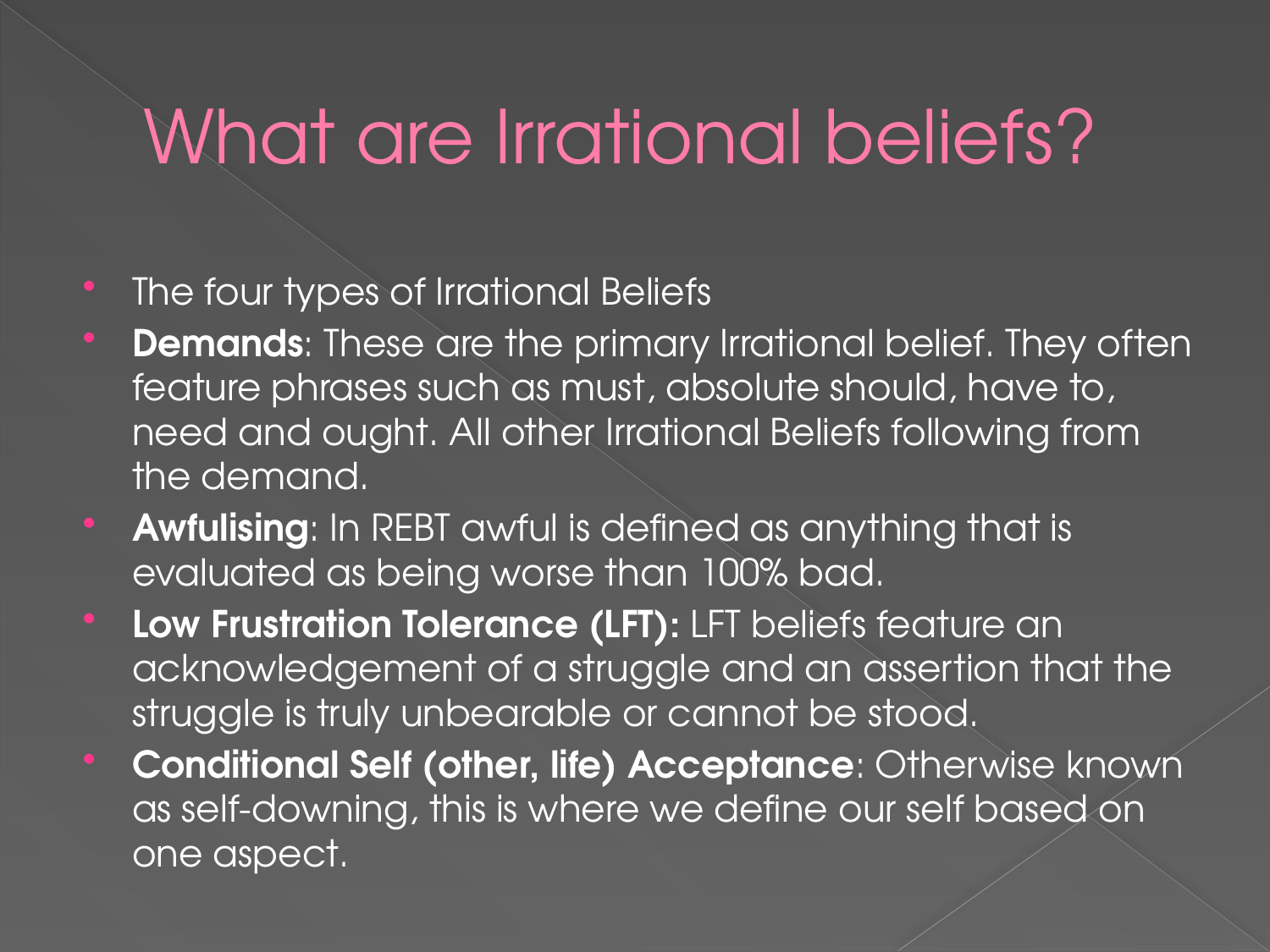

# What are Irrational beliefs?
The four types of Irrational Beliefs
Demands: These are the primary Irrational belief. They often feature phrases such as must, absolute should, have to, need and ought. All other Irrational Beliefs following from the demand.
Awfulising: In REBT awful is defined as anything that is evaluated as being worse than 100% bad.
Low Frustration Tolerance (LFT): LFT beliefs feature an acknowledgement of a struggle and an assertion that the struggle is truly unbearable or cannot be stood.
Conditional Self (other, life) Acceptance: Otherwise known as self-downing, this is where we define our self based on one aspect.